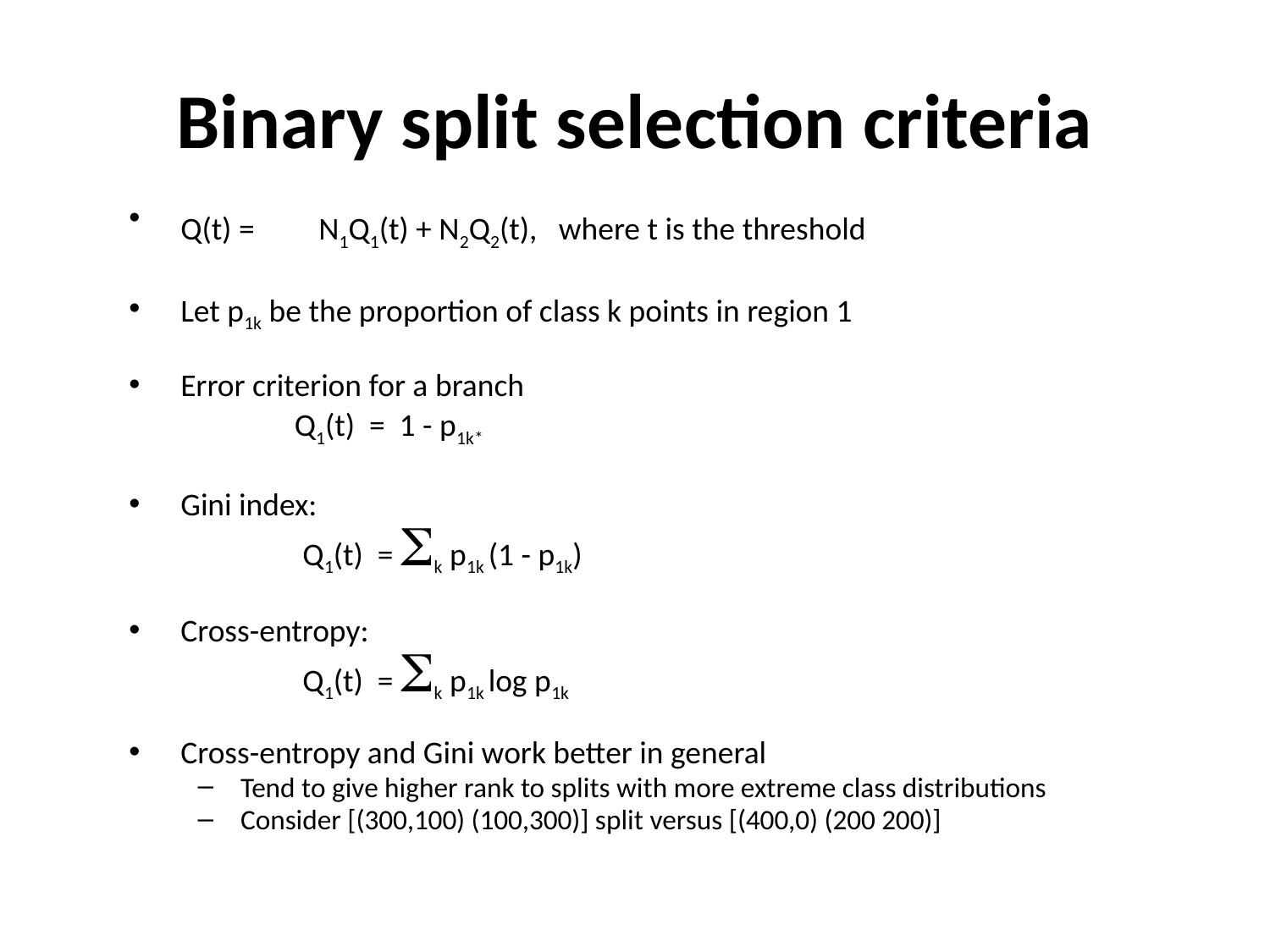

# Binary split selection criteria
Q(t) =   N1Q1(t) + N2Q2(t),   where t is the threshold

Let p1k be the proportion of class k points in region 1

Error criterion for a branch
                       Q1(t)  =  1 - p1k*

Gini index:
                 Q1(t)  = Σk p1k (1 - p1k)
Cross-entropy:
                 Q1(t)  = Σk p1k log p1k
Cross-entropy and Gini work better in general
Tend to give higher rank to splits with more extreme class distributions
Consider [(300,100) (100,300)] split versus [(400,0) (200 200)]